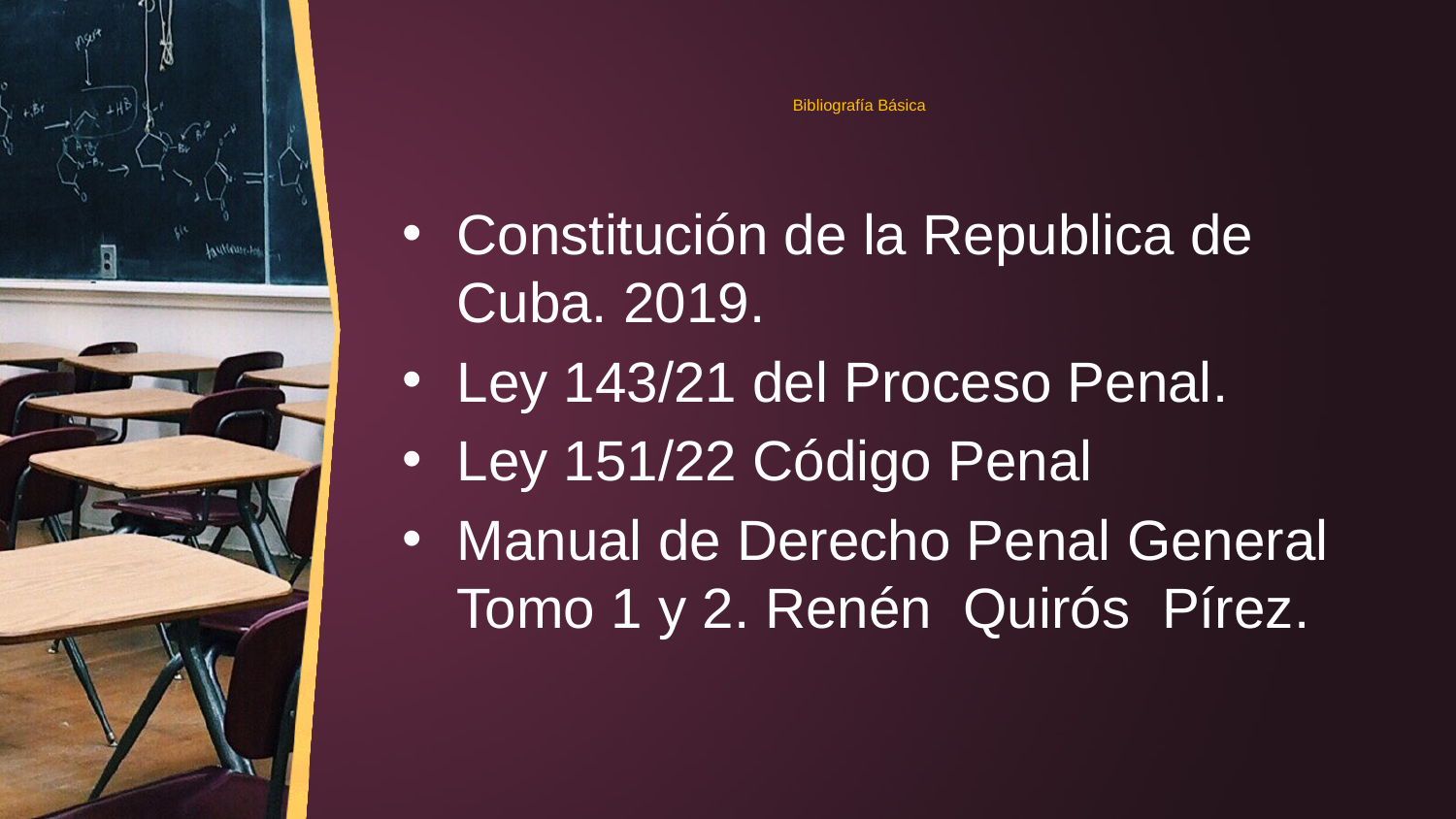

# Bibliografía Básica
Constitución de la Republica de Cuba. 2019.
Ley 143/21 del Proceso Penal.
Ley 151/22 Código Penal
Manual de Derecho Penal General Tomo 1 y 2. Renén  Quirós  Pírez.